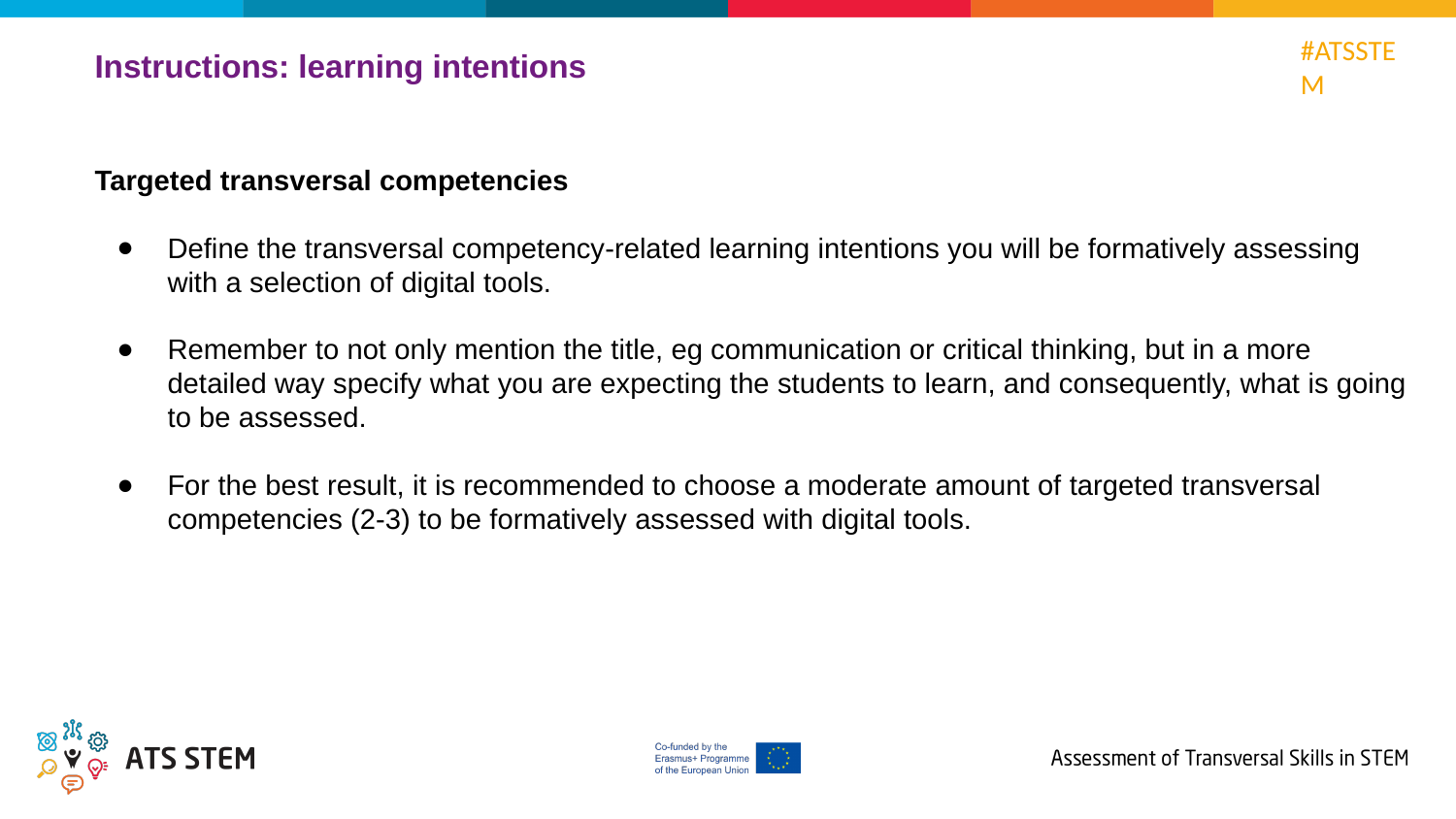

Instructions: learning intentions
Targeted transversal competencies
Define the transversal competency-related learning intentions you will be formatively assessing with a selection of digital tools.
Remember to not only mention the title, eg communication or critical thinking, but in a more detailed way specify what you are expecting the students to learn, and consequently, what is going to be assessed.
For the best result, it is recommended to choose a moderate amount of targeted transversal competencies (2-3) to be formatively assessed with digital tools.